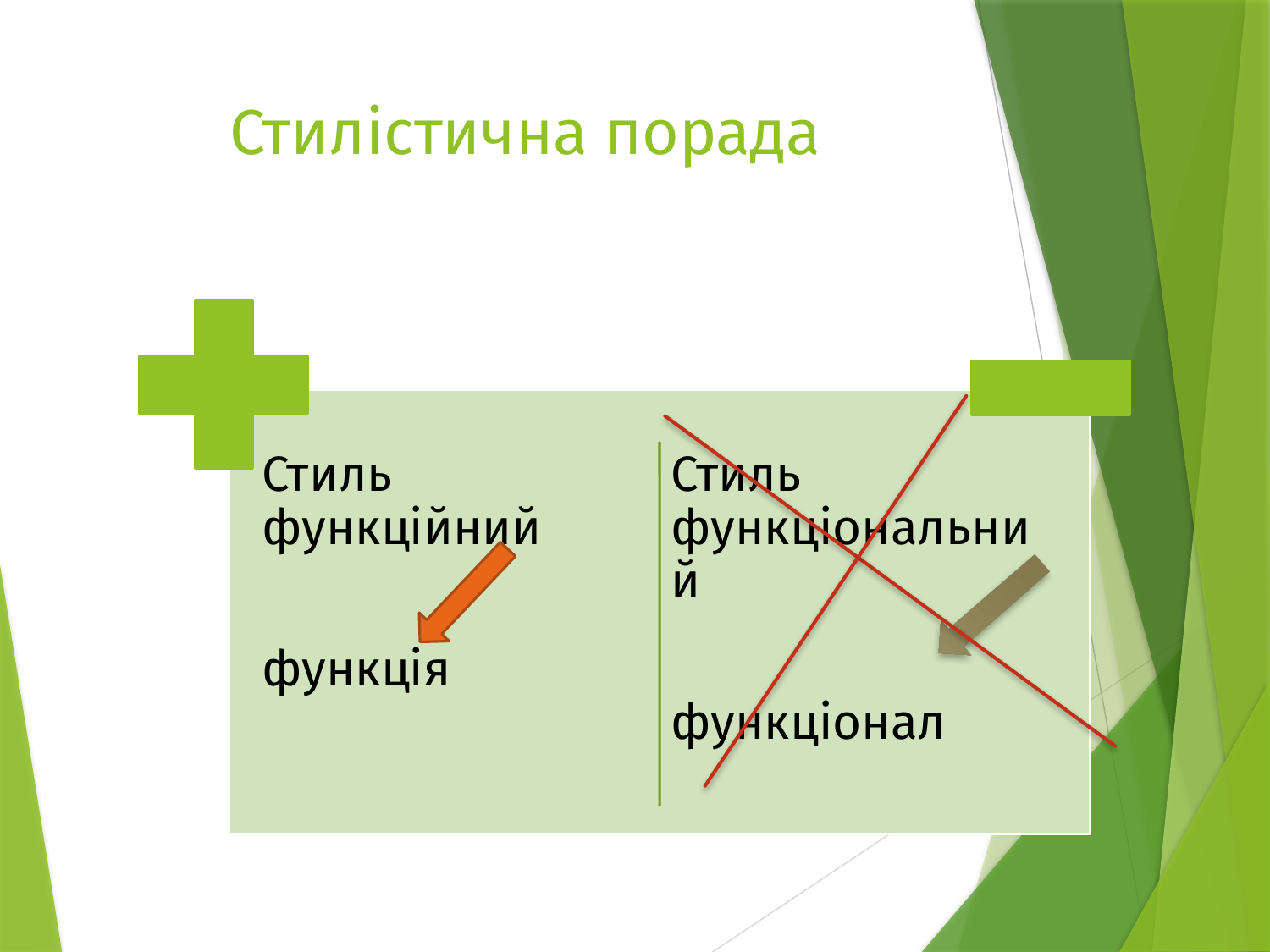

# Стилістична порада
Стиль функційний

функція
Стиль функціональний

функціонал